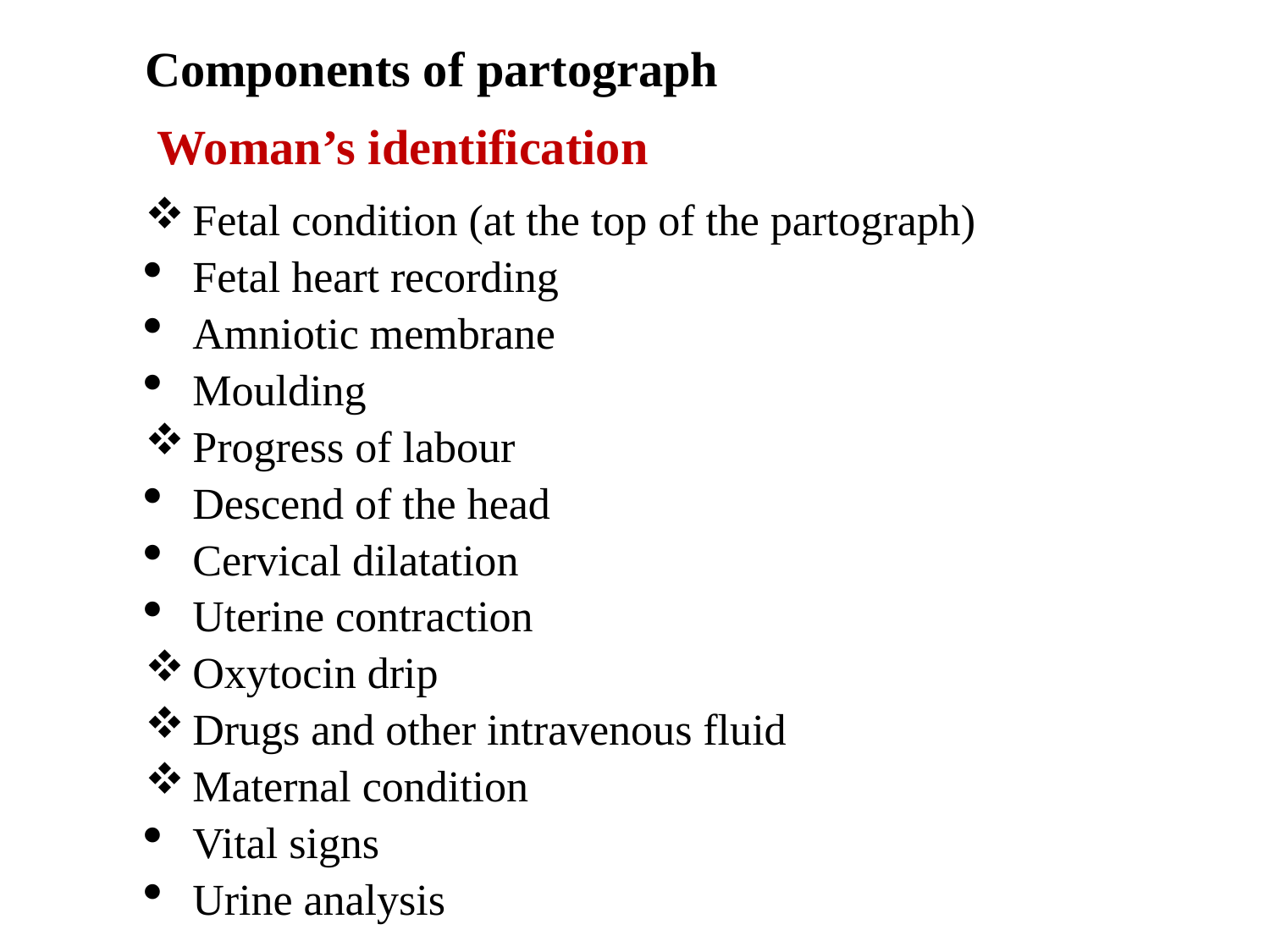

Components of partograph
 Woman’s identification
Fetal condition (at the top of the partograph)
Fetal heart recording
Amniotic membrane
Moulding
Progress of labour
Descend of the head
Cervical dilatation
Uterine contraction
Oxytocin drip
Drugs and other intravenous fluid
Maternal condition
Vital signs
Urine analysis